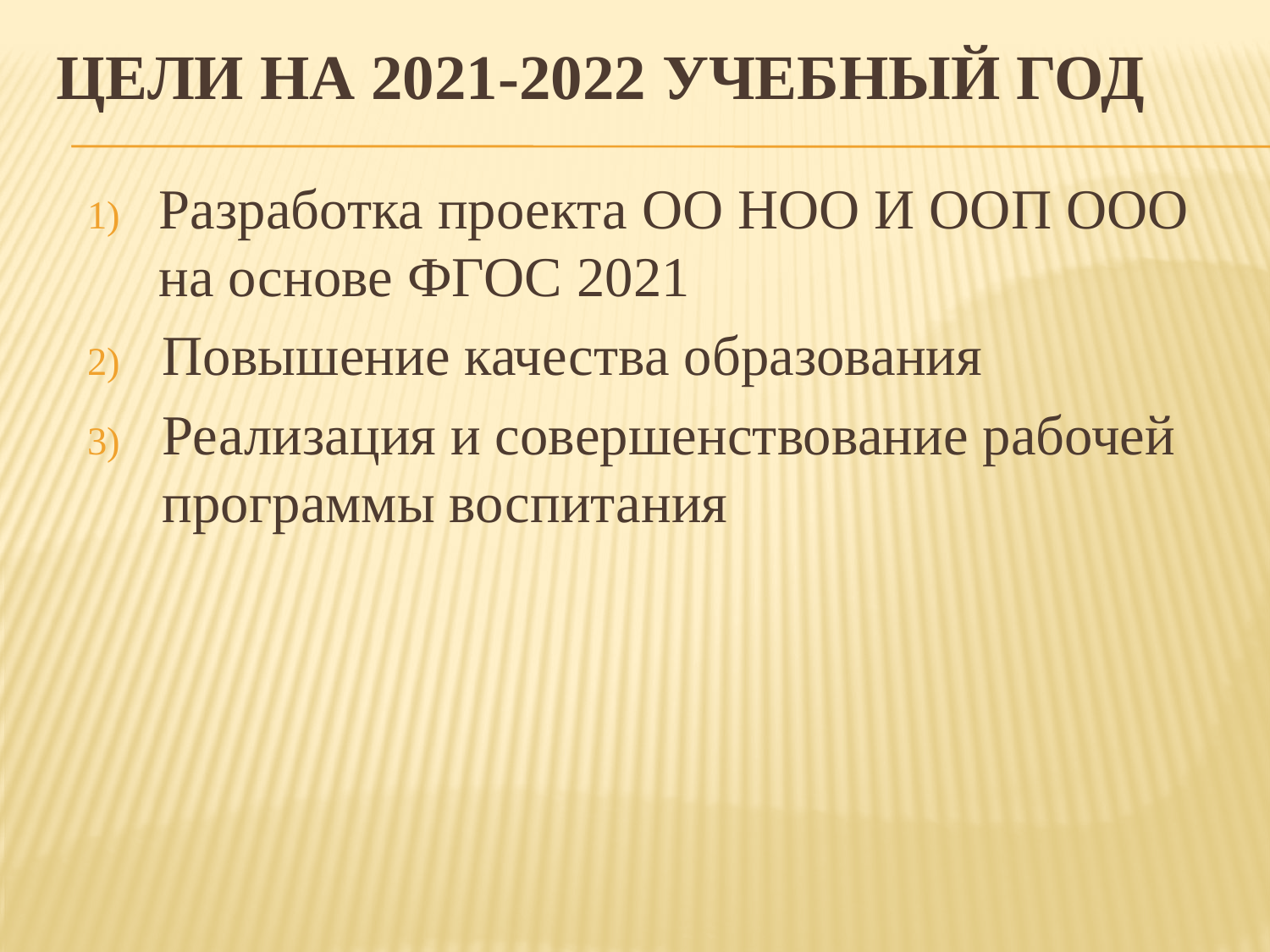

# Цели на 2021-2022 учебный год
Разработка проекта ОО НОО И ООП ООО на основе ФГОС 2021
Повышение качества образования
Реализация и совершенствование рабочей программы воспитания